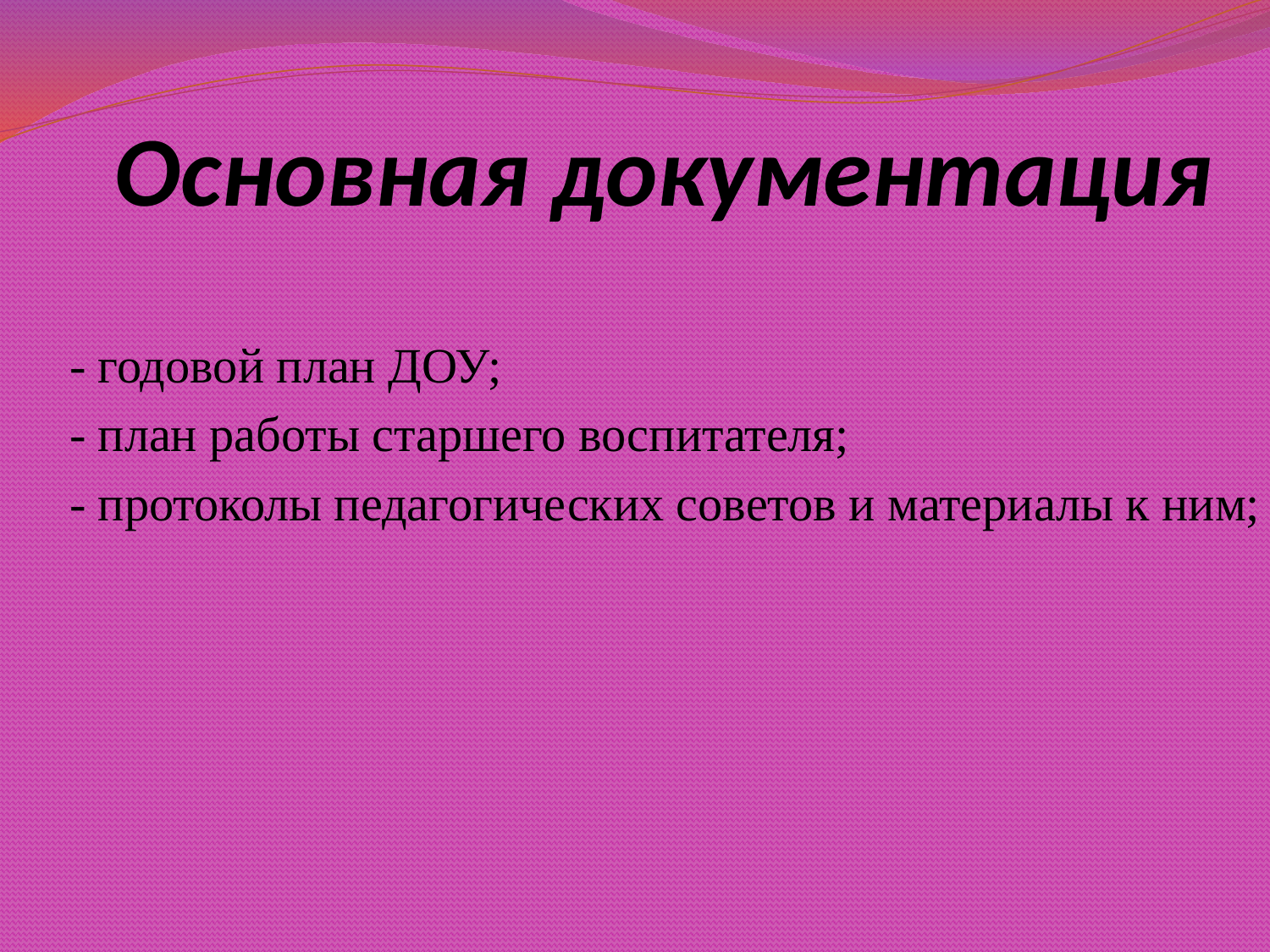

# Основная документация
- годовой план ДОУ;
- план работы старшего воспитателя;
- протоколы педагогических советов и материалы к ним;